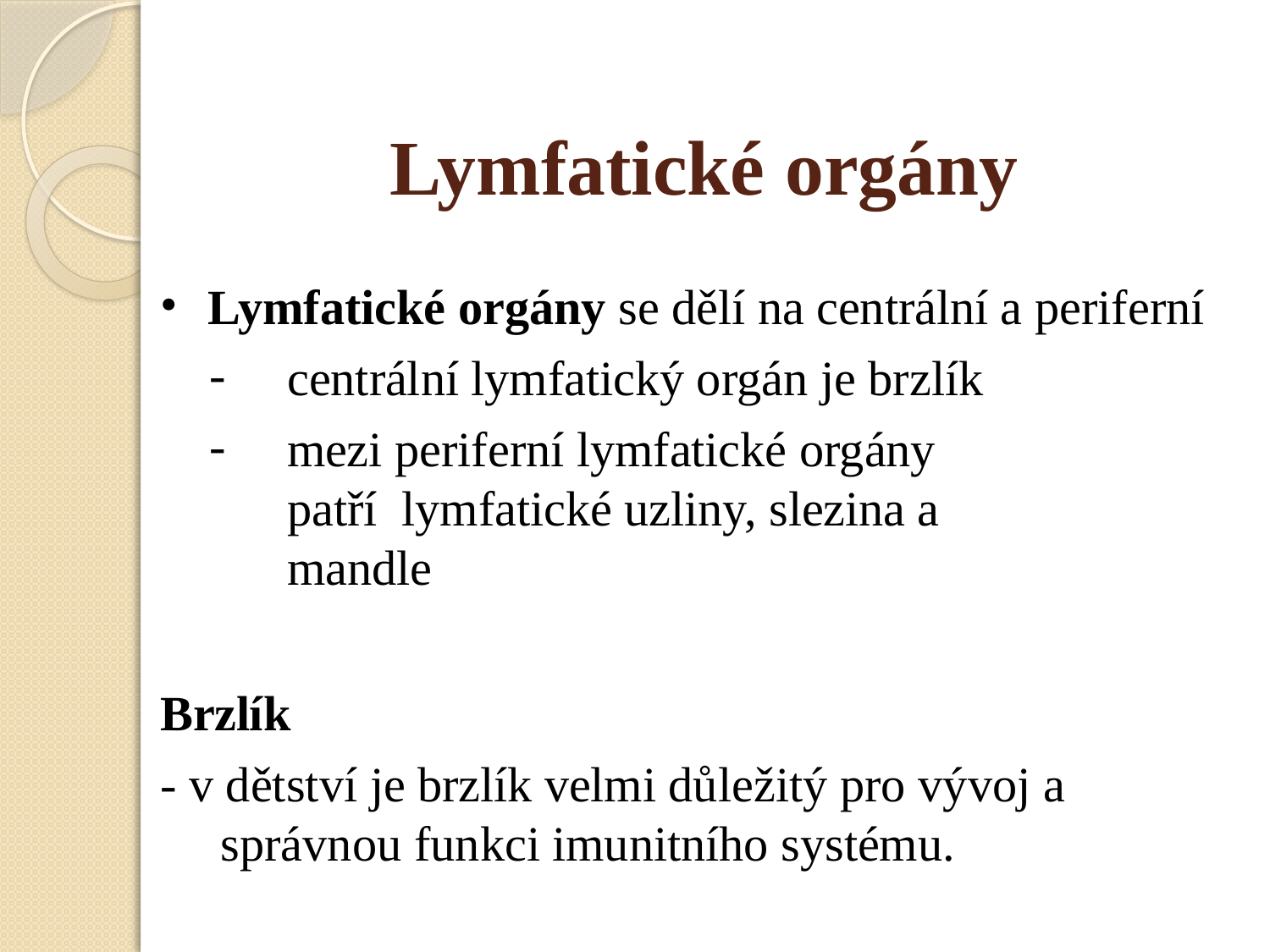

# Lymfatické orgány
Lymfatické orgány se dělí na centrální a periferní
centrální lymfatický orgán je brzlík
mezi periferní lymfatické orgány patří  lymfatické uzliny, slezina a mandle

Brzlík
- v dětství je brzlík velmi důležitý pro vývoj a  správnou funkci imunitního systému.